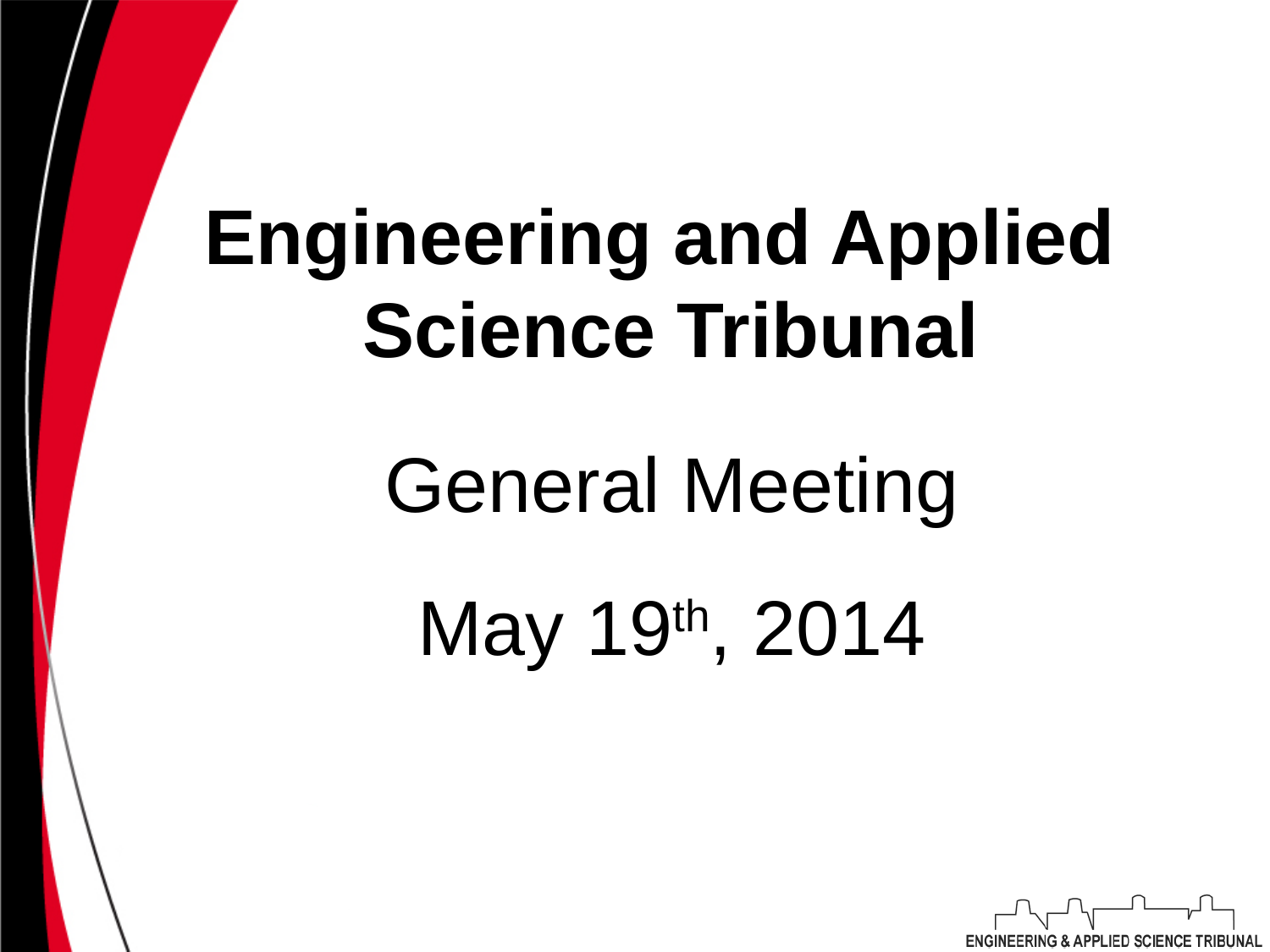

# Engineering and Applied Science Tribunal
General Meeting
May 19th, 2014